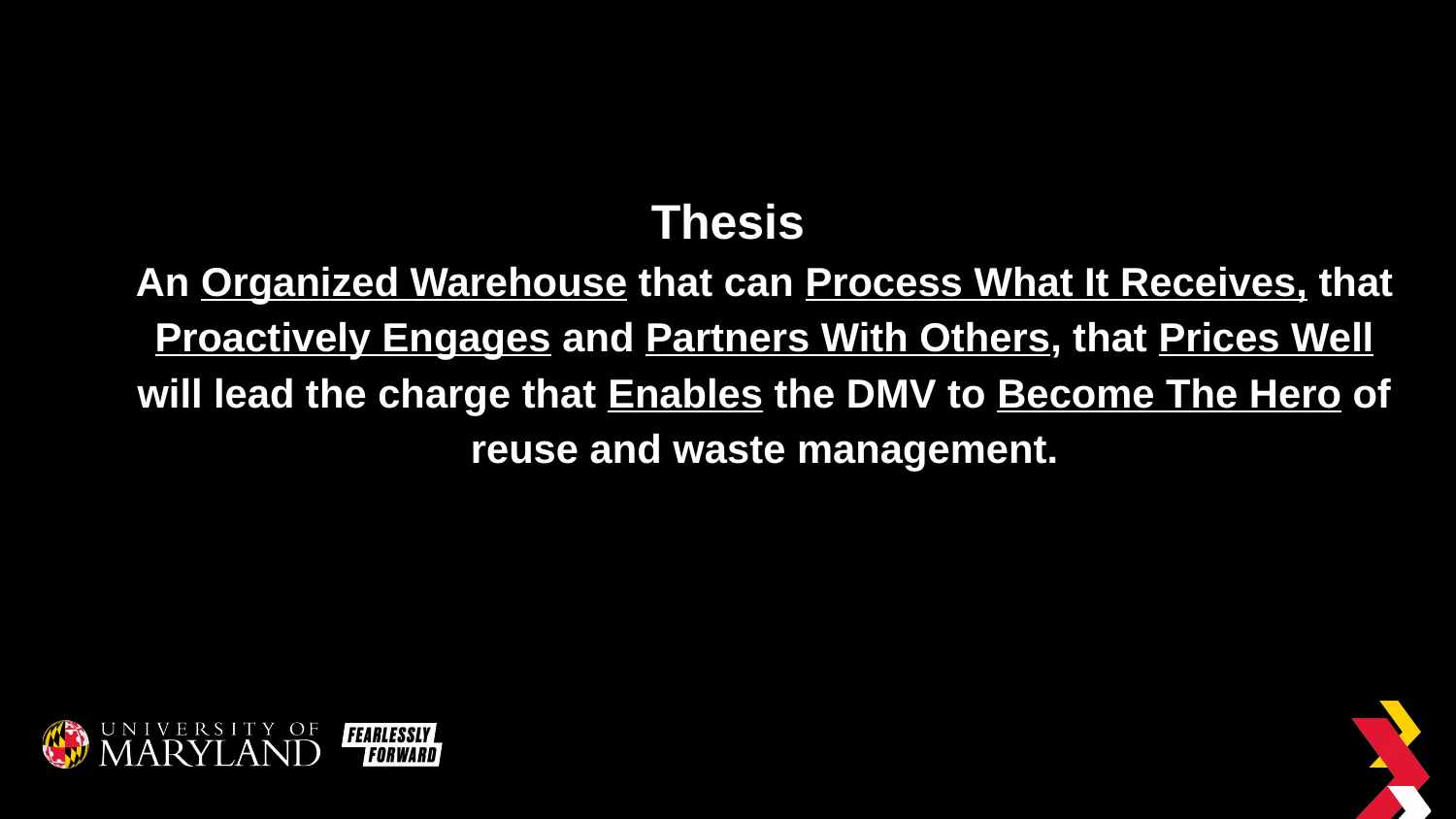

# Thesis
An Organized Warehouse that can Process What It Receives, that Proactively Engages and Partners With Others, that Prices Well will lead the charge that Enables the DMV to Become The Hero of reuse and waste management.

5